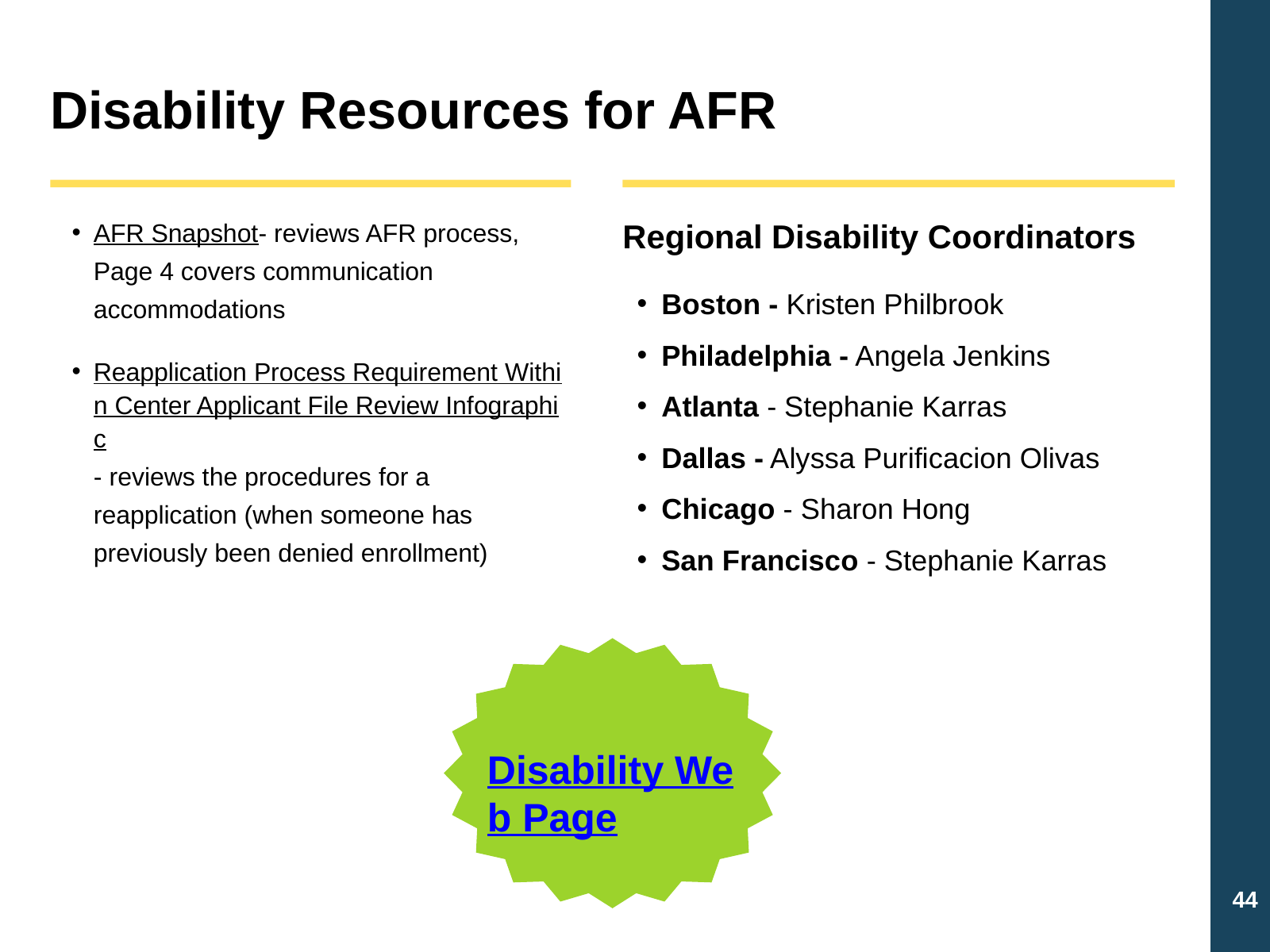

Disability Resources for AFR

AFR Snapshot- reviews AFR process, Page 4 covers communication accommodations

Reapplication Process Requirement Within Center Applicant File Review Infographic- reviews the procedures for a reapplication (when someone has previously been denied enrollment)

Regional Disability Coordinators
Boston - Kristen Philbrook
Philadelphia - Angela Jenkins
Atlanta - Stephanie Karras
Dallas - Alyssa Purificacion Olivas
Chicago - Sharon Hong
San Francisco - Stephanie Karras

Disability Web Page
44